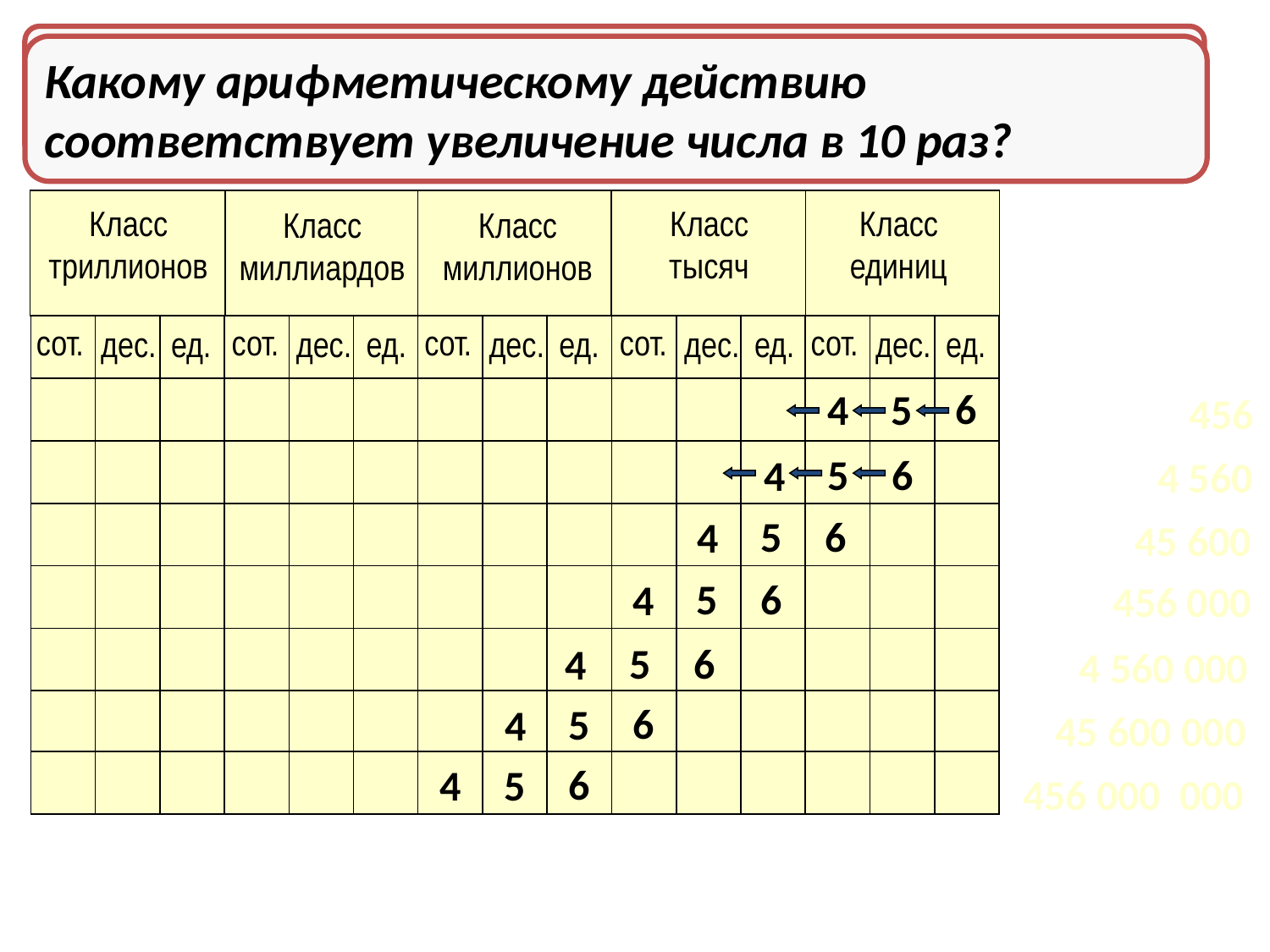

Как изменяется при этом величина числа?
Прочитайте числа, записанные в таблице разрядов их. Проанализируйте полученные результаты.
Как изменяется значимость цифры при сдвиге её на один разряд влево?
Какому арифметическому действию соответствует увеличение числа в 10 раз?

Класс триллионов
Класс тысяч
Класс единиц
Класс миллиардов
Класс миллионов
сот.
сот.
сот.
сот.
сот.

дес.

ед.

дес.

ед.

дес.

ед.

дес.

ед.

дес.

ед.

6
5
4
456

6
5
4
4 560

6
5
4
45 600
6
5
4
456 000
6
5
4
4 560 000
6
5
4
45 600 000
6
5
4
456 000  000